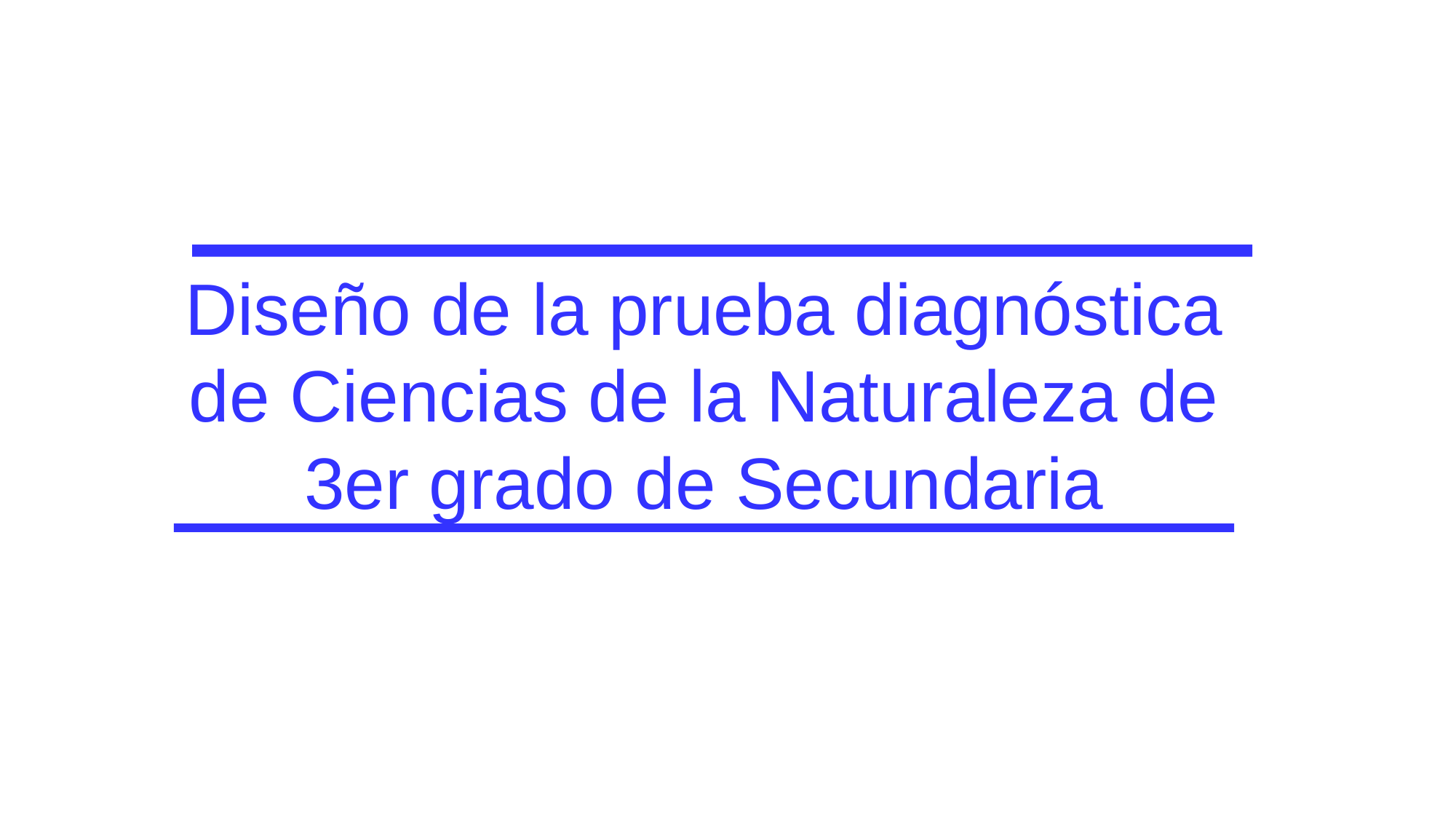

Diseño de la prueba diagnóstica de Ciencias de la Naturaleza de 3er grado de Secundaria